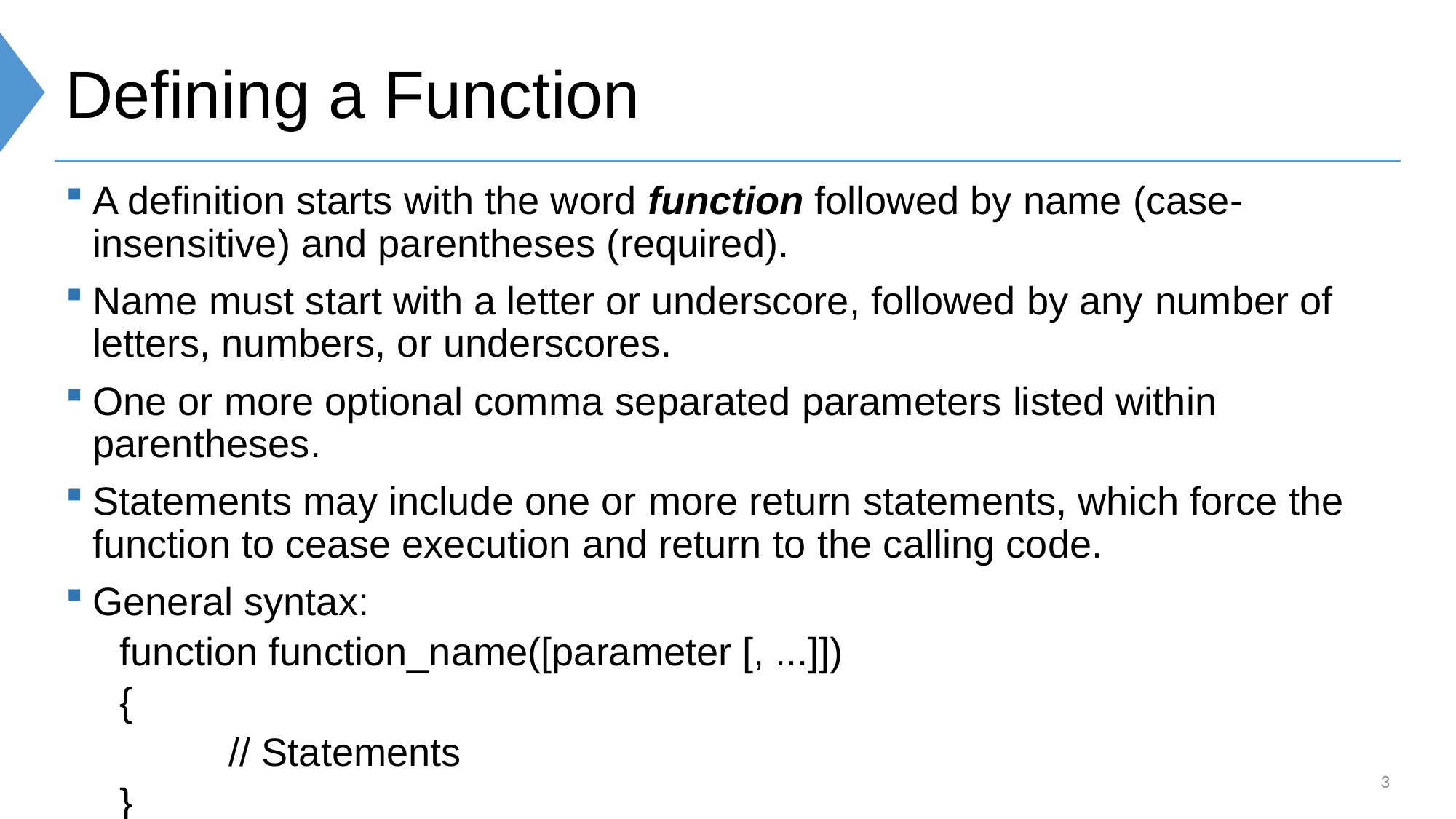

# Defining a Function
A definition starts with the word function followed by name (case-insensitive) and parentheses (required).
Name must start with a letter or underscore, followed by any number of letters, numbers, or underscores.
One or more optional comma separated parameters listed within parentheses.
Statements may include one or more return statements, which force the function to cease execution and return to the calling code.
General syntax:
function function_name([parameter [, ...]])
{
	// Statements
}
3